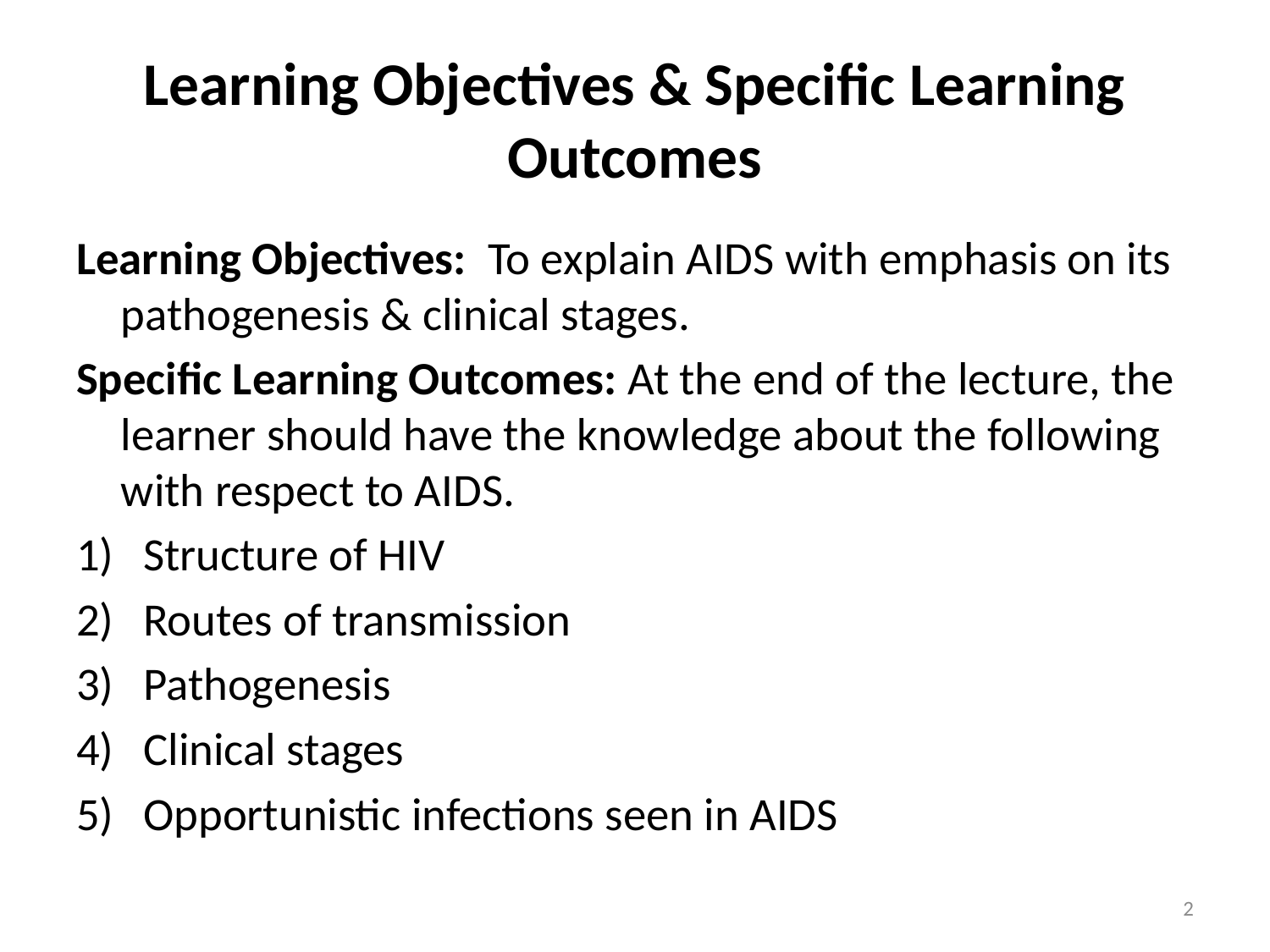

# Learning Objectives & Specific Learning Outcomes
Learning Objectives:  To explain AIDS with emphasis on its pathogenesis & clinical stages.
Specific Learning Outcomes: At the end of the lecture, the learner should have the knowledge about the following with respect to AIDS.
Structure of HIV
Routes of transmission
Pathogenesis
Clinical stages
Opportunistic infections seen in AIDS

2